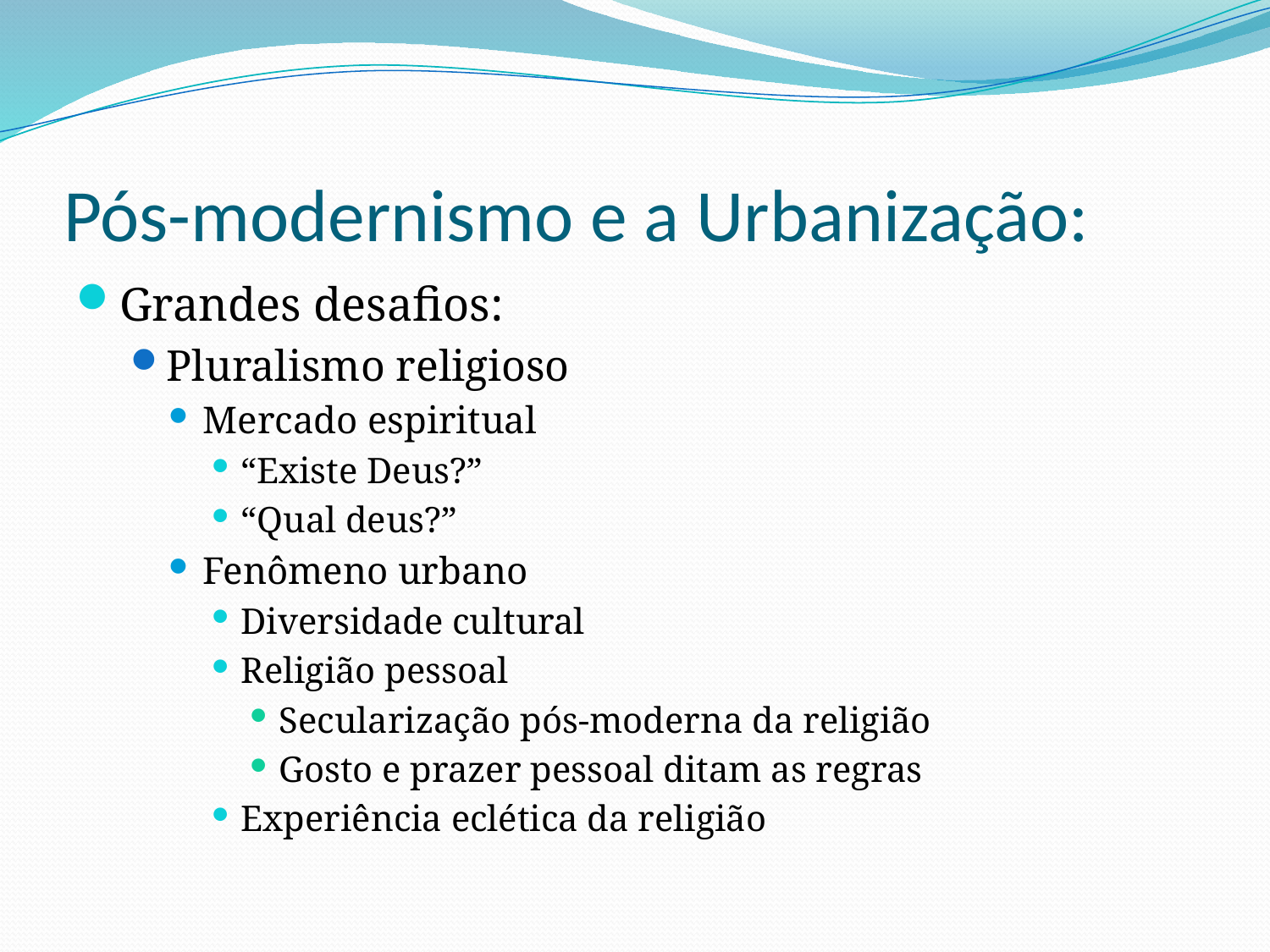

# Pós-modernismo e a Urbanização:
Grandes desafios:
Pluralismo religioso
Mercado espiritual
“Existe Deus?”
“Qual deus?”
Fenômeno urbano
Diversidade cultural
Religião pessoal
Secularização pós-moderna da religião
Gosto e prazer pessoal ditam as regras
Experiência eclética da religião